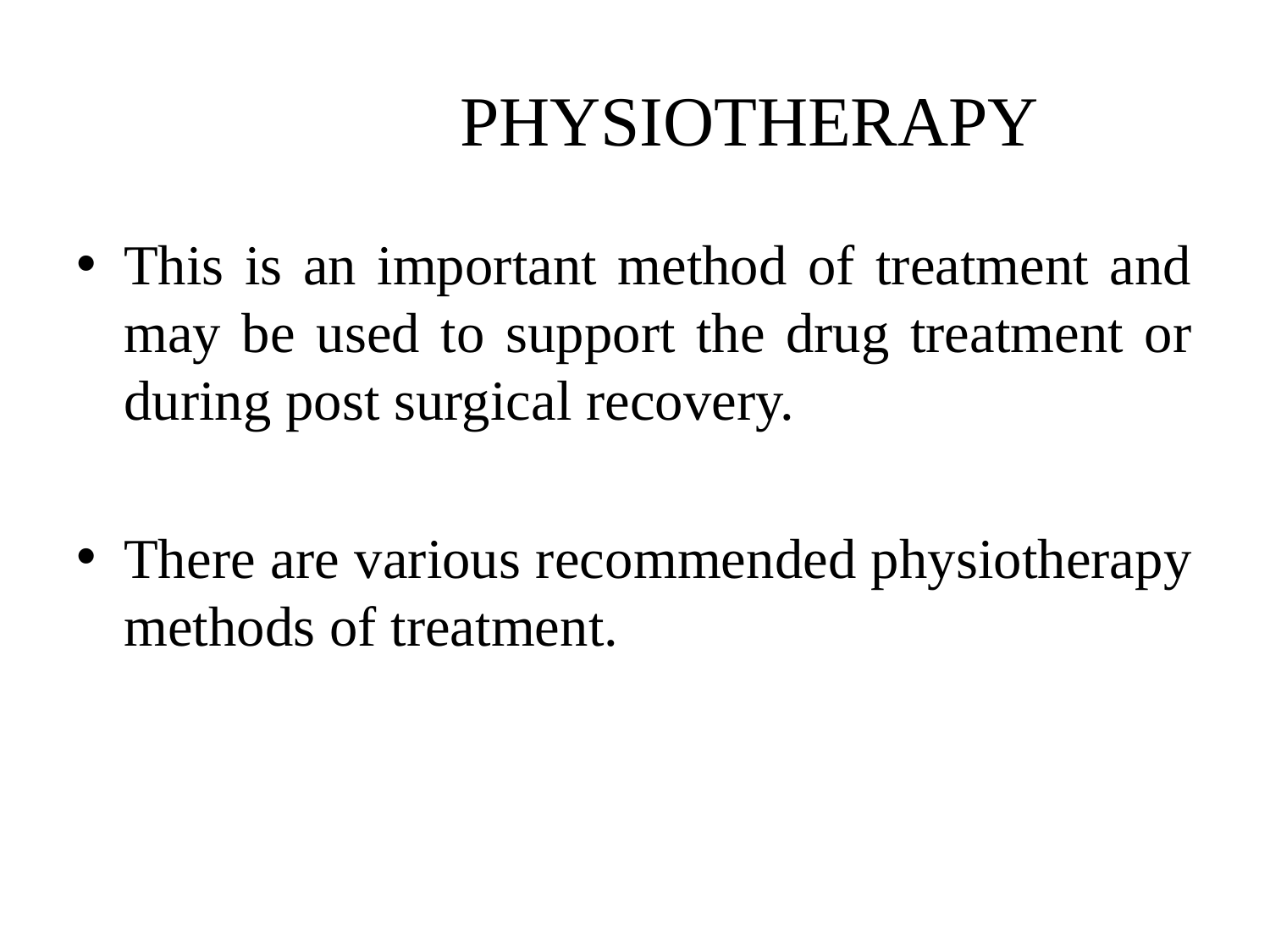

# PHYSIOTHERAPY
This is an important method of treatment and may be used to support the drug treatment or during post surgical recovery.

There are various recommended physiotherapy methods of treatment.